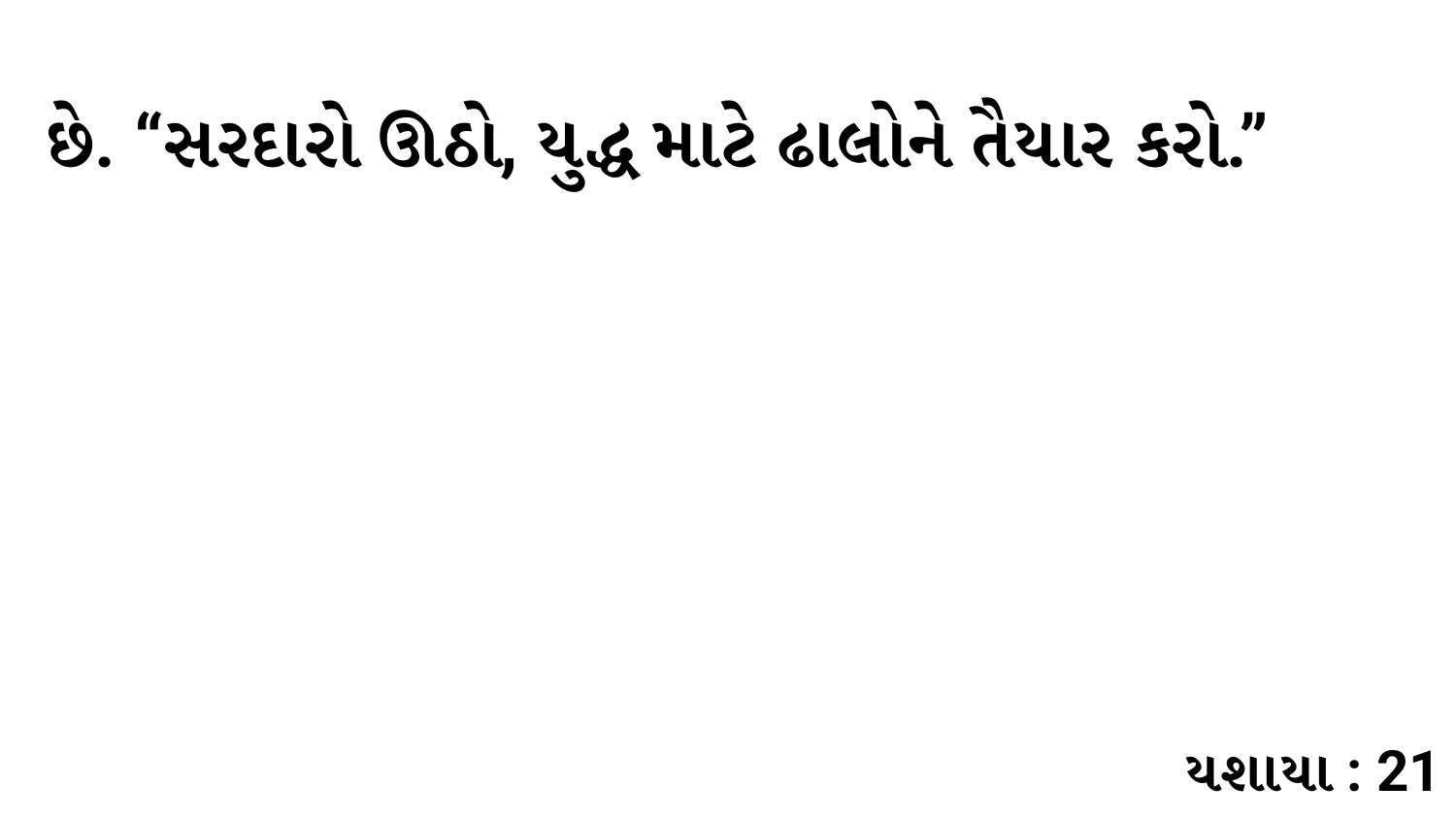

છે. “સરદારો ઊઠો, યુદ્ધ માટે ઢાલોને તૈયાર કરો.”
યશાયા : 21